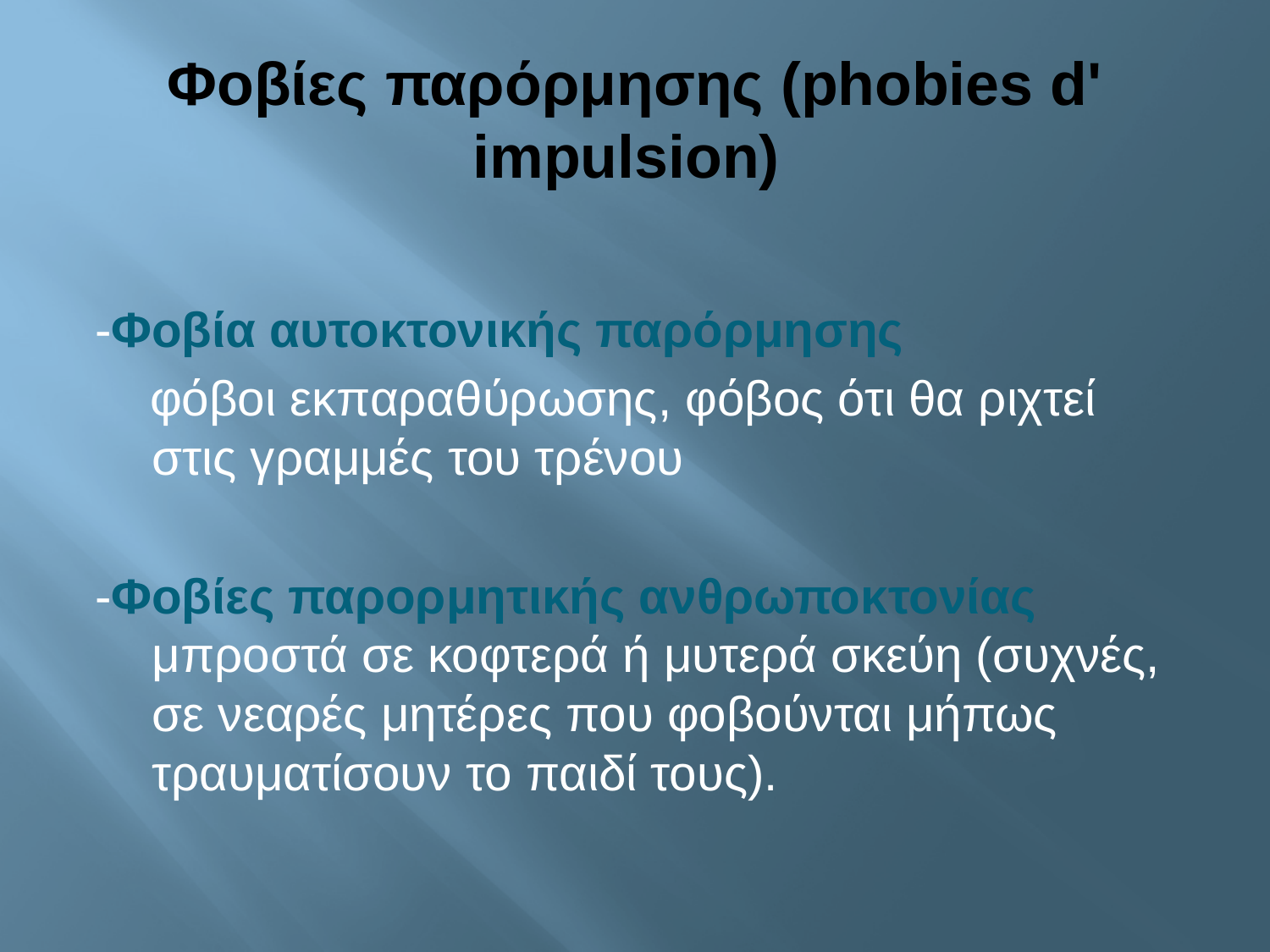

# Φοβίες παρόρμησης (phobies d' impulsion)

-Φοβία αυτοκτονικής παρόρμησης
    φόβοι εκπαραθύρωσης, φόβος ότι θα ριχτεί στις γραμμές του τρένου

-Φοβίες παρορμητικής ανθρωποκτονίας μπροστά σε κοφτερά ή μυτερά σκεύη (συχνές, σε νεαρές μητέρες που φοβούνται μήπως τραυματίσουν το παιδί τους).